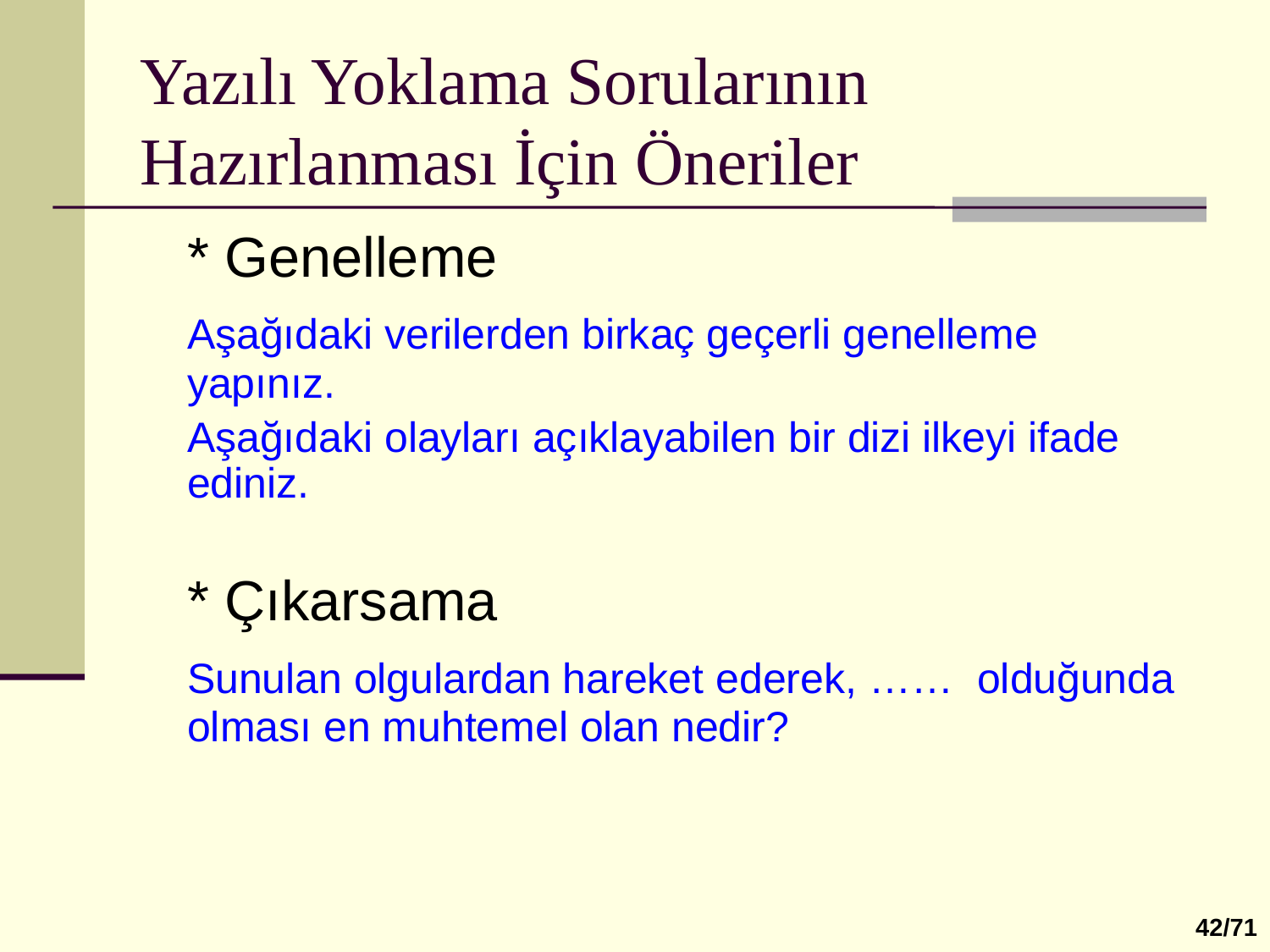

# Yazılı Yoklama Sorularının Hazırlanması İçin Öneriler
	* Genelleme
	Aşağıdaki verilerden birkaç geçerli genelleme yapınız.
	Aşağıdaki olayları açıklayabilen bir dizi ilkeyi ifade ediniz.

	* Çıkarsama
	Sunulan olgulardan hareket ederek, ……  olduğunda olması en muhtemel olan nedir?

42/71